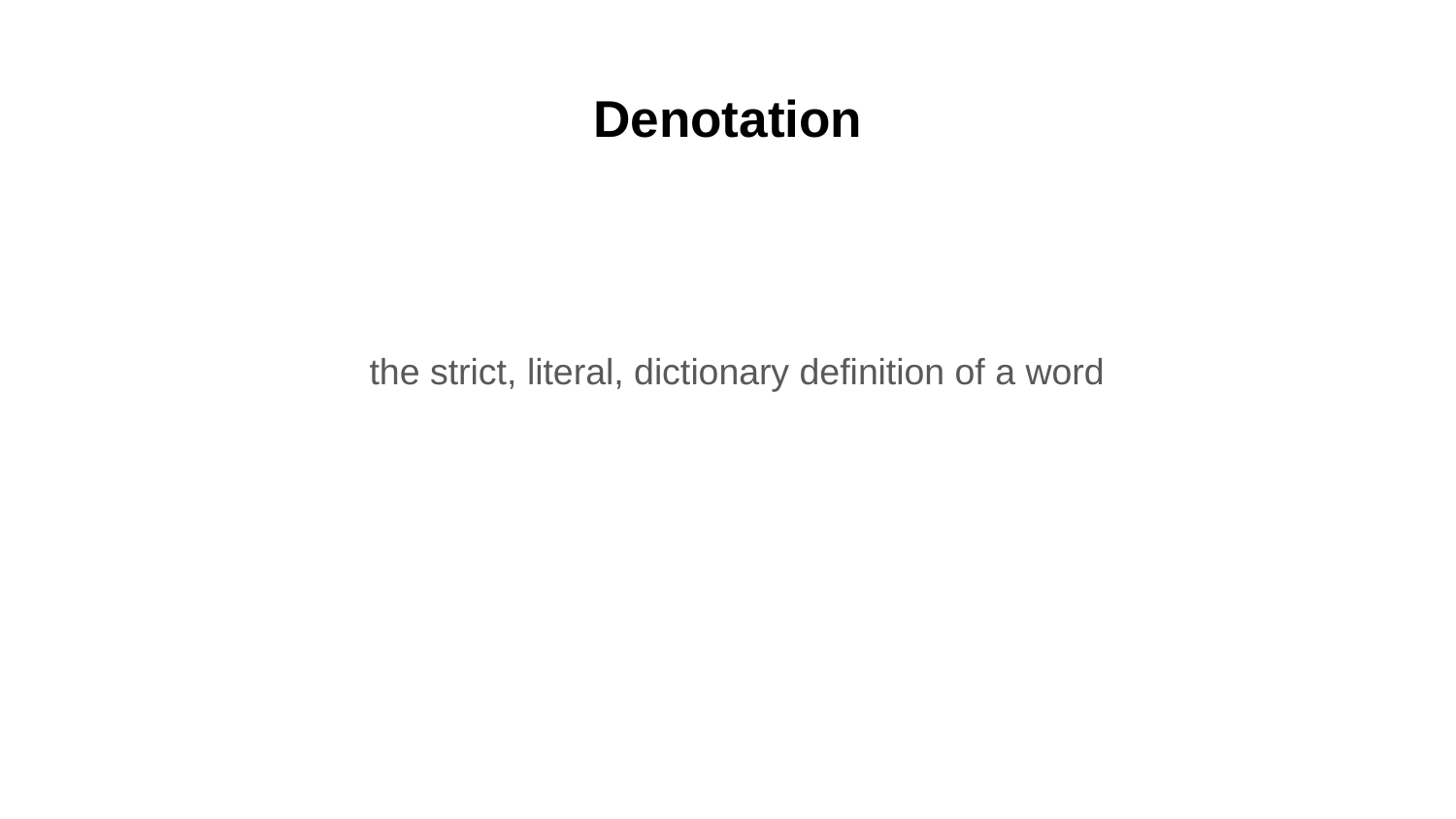

# Denotation

the strict, literal, dictionary definition of a word